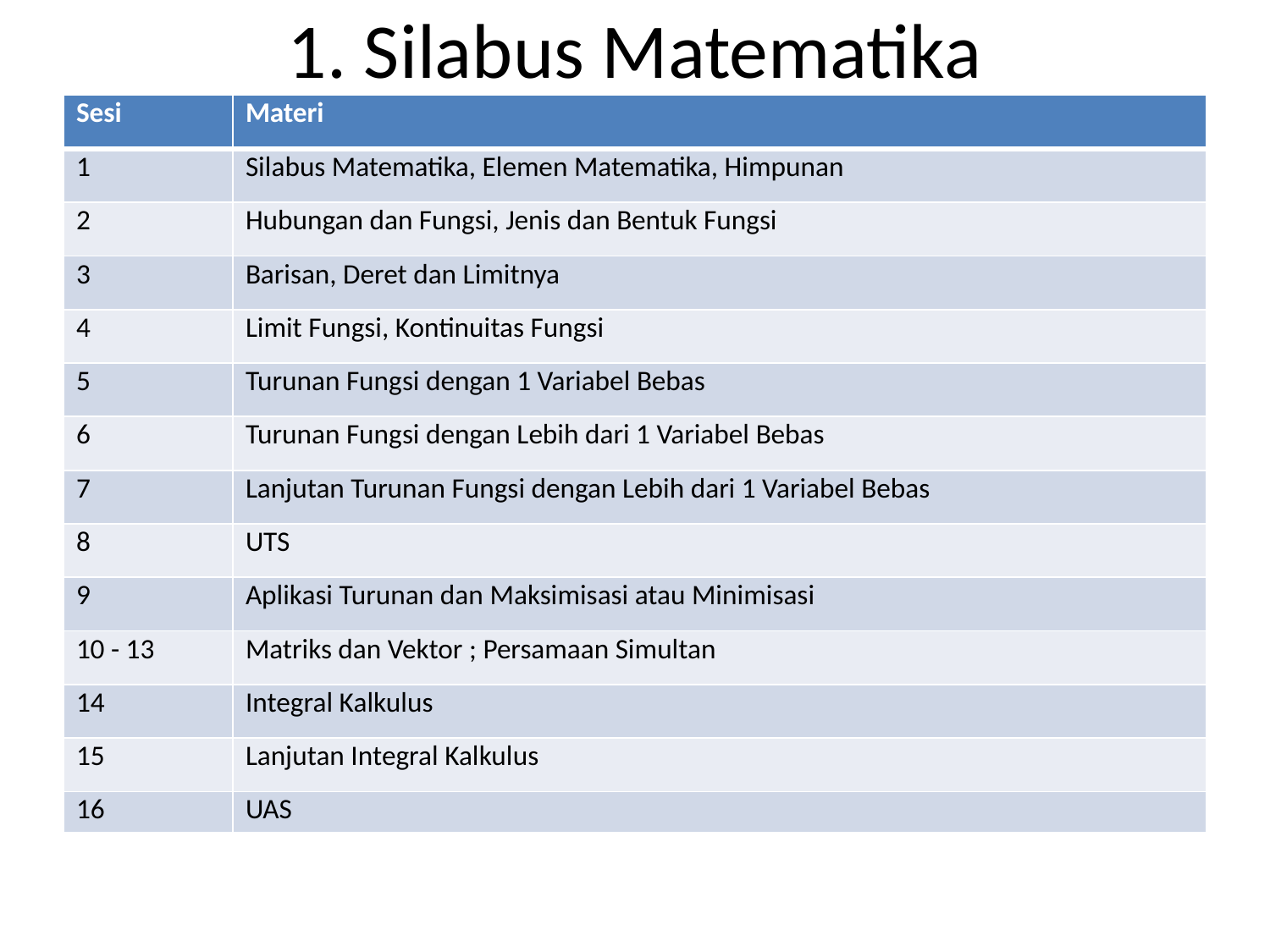

# 1. Silabus Matematika
| Sesi | Materi |
| --- | --- |
| 1 | Silabus Matematika, Elemen Matematika, Himpunan |
| 2 | Hubungan dan Fungsi, Jenis dan Bentuk Fungsi |
| 3 | Barisan, Deret dan Limitnya |
| 4 | Limit Fungsi, Kontinuitas Fungsi |
| 5 | Turunan Fungsi dengan 1 Variabel Bebas |
| 6 | Turunan Fungsi dengan Lebih dari 1 Variabel Bebas |
| 7 | Lanjutan Turunan Fungsi dengan Lebih dari 1 Variabel Bebas |
| 8 | UTS |
| 9 | Aplikasi Turunan dan Maksimisasi atau Minimisasi |
| 10 - 13 | Matriks dan Vektor ; Persamaan Simultan |
| 14 | Integral Kalkulus |
| 15 | Lanjutan Integral Kalkulus |
| 16 | UAS |